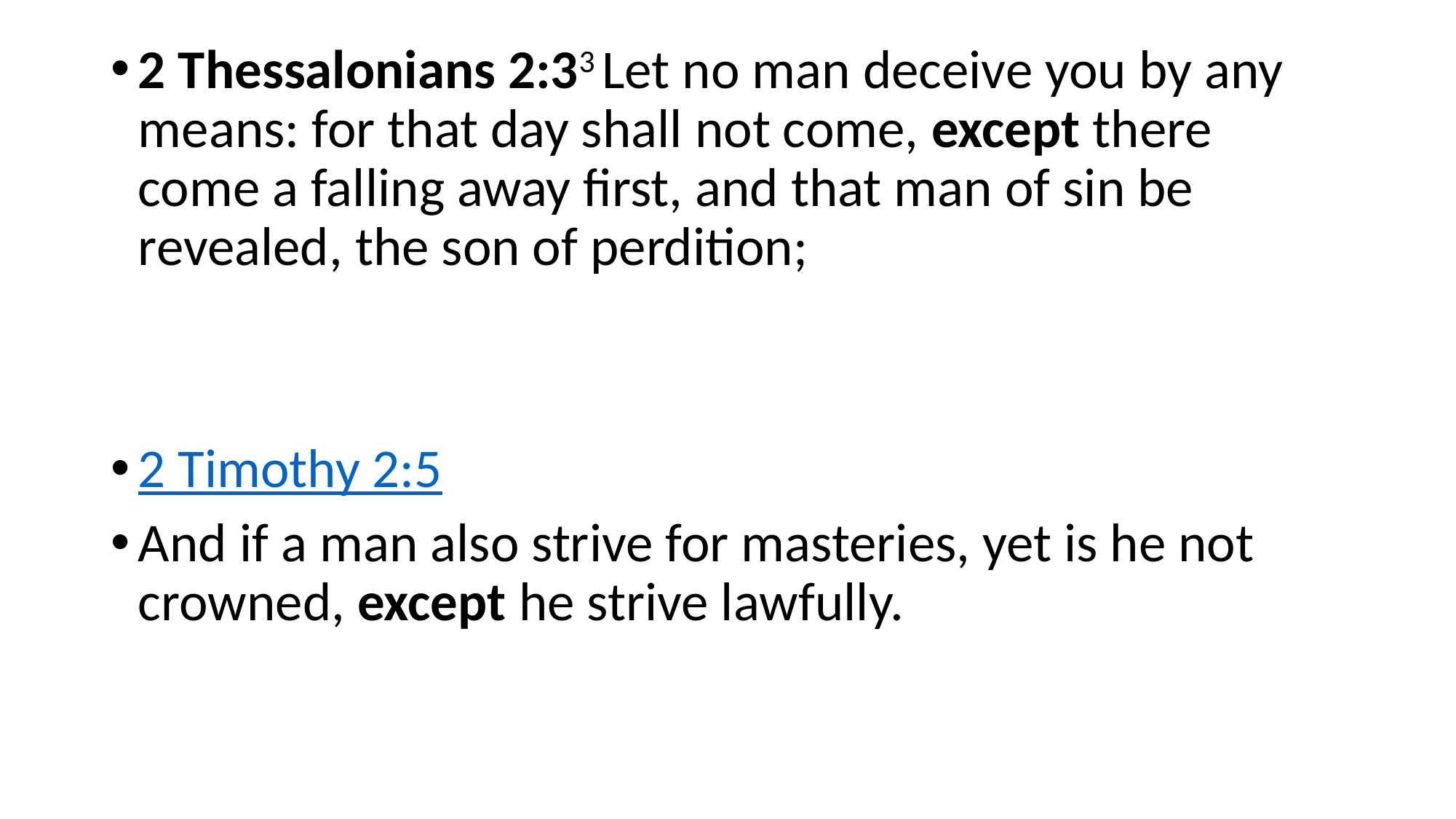

2 Thessalonians 2:33 Let no man deceive you by any means: for that day shall not come, except there come a falling away first, and that man of sin be revealed, the son of perdition;

2 Timothy 2:5
And if a man also strive for masteries, yet is he not crowned, except he strive lawfully.